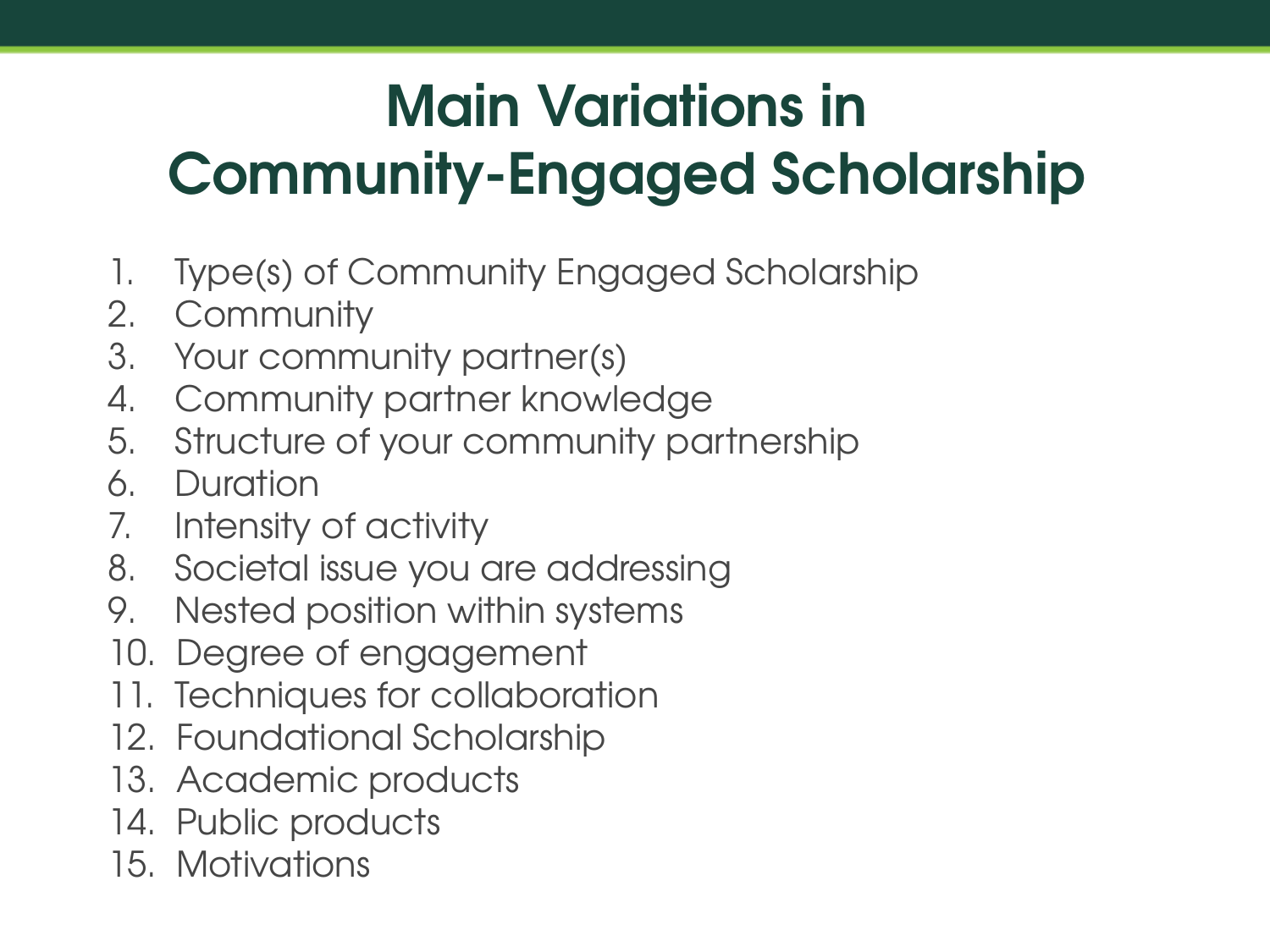

# Main Variations in Community-Engaged Scholarship
  Type(s) of Community Engaged Scholarship
  Community
  Your community partner(s)
  Community partner knowledge
  Structure of your community partnership
  Duration
  Intensity of activity
  Societal issue you are addressing
  Nested position within systems
  Degree of engagement
  Techniques for collaboration
  Foundational Scholarship
  Academic products
  Public products
  Motivations